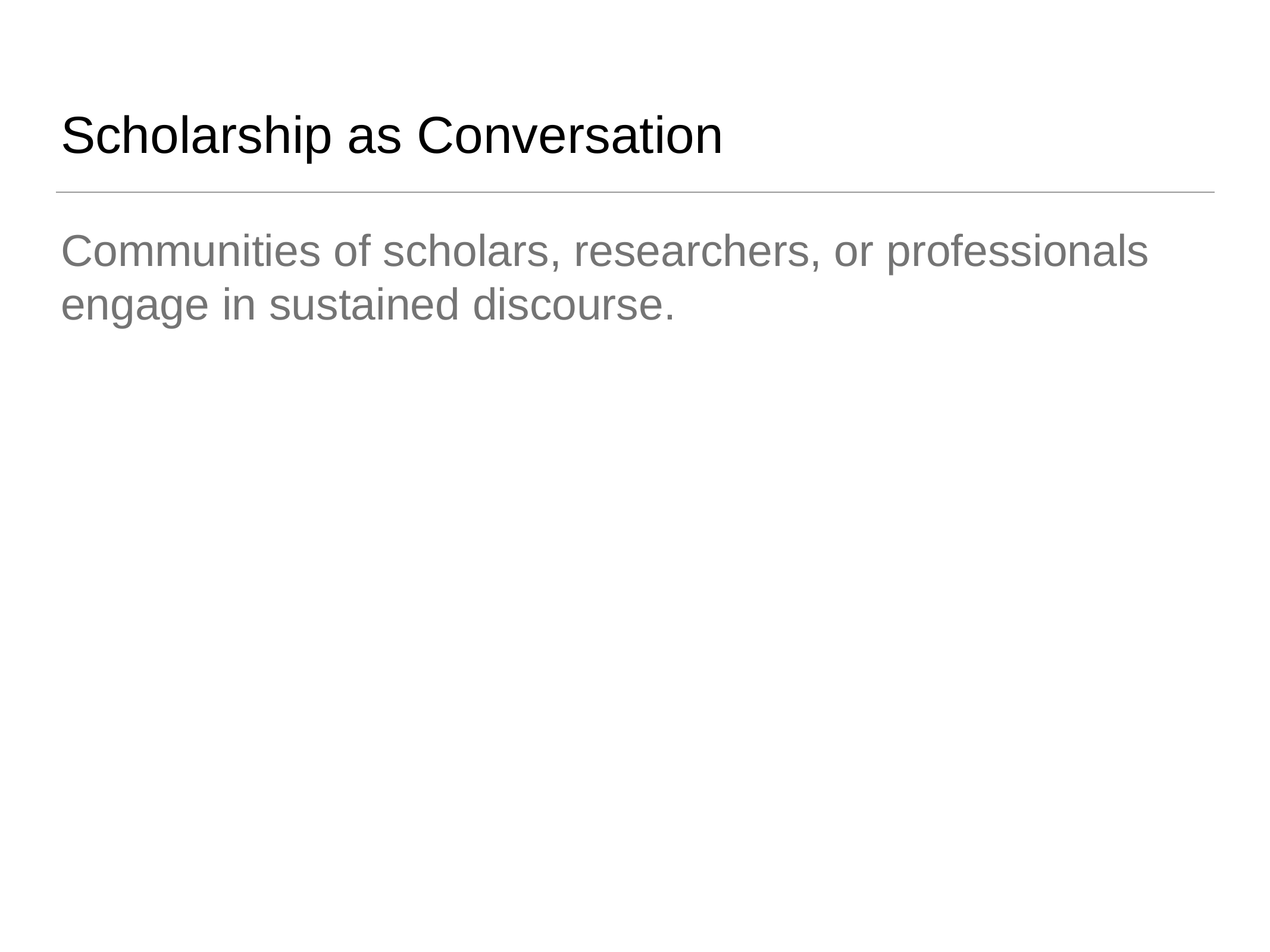

# Scholarship as Conversation
Communities of scholars, researchers, or professionals engage in sustained discourse.